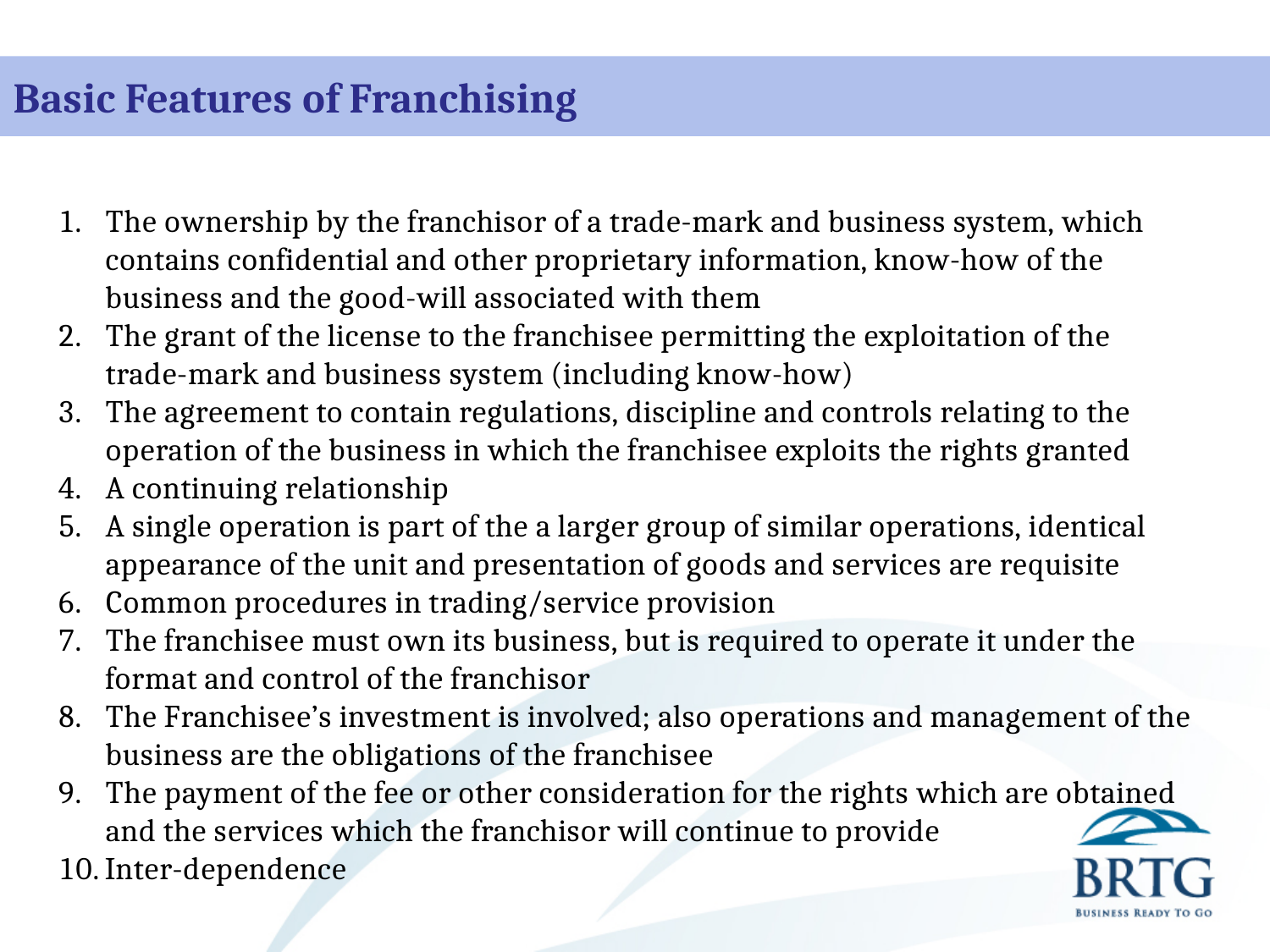

# Basic Features of Franchising

The ownership by the franchisor of a trade-mark and business system, which contains confidential and other proprietary information, know-how of the business and the good-will associated with them
The grant of the license to the franchisee permitting the exploitation of the trade-mark and business system (including know-how)
The agreement to contain regulations, discipline and controls relating to the operation of the business in which the franchisee exploits the rights granted
A continuing relationship
A single operation is part of the a larger group of similar operations, identical appearance of the unit and presentation of goods and services are requisite
Common procedures in trading/service provision
The franchisee must own its business, but is required to operate it under the format and control of the franchisor
The Franchisee’s investment is involved; also operations and management of the business are the obligations of the franchisee
The payment of the fee or other consideration for the rights which are obtained and the services which the franchisor will continue to provide
Inter-dependence